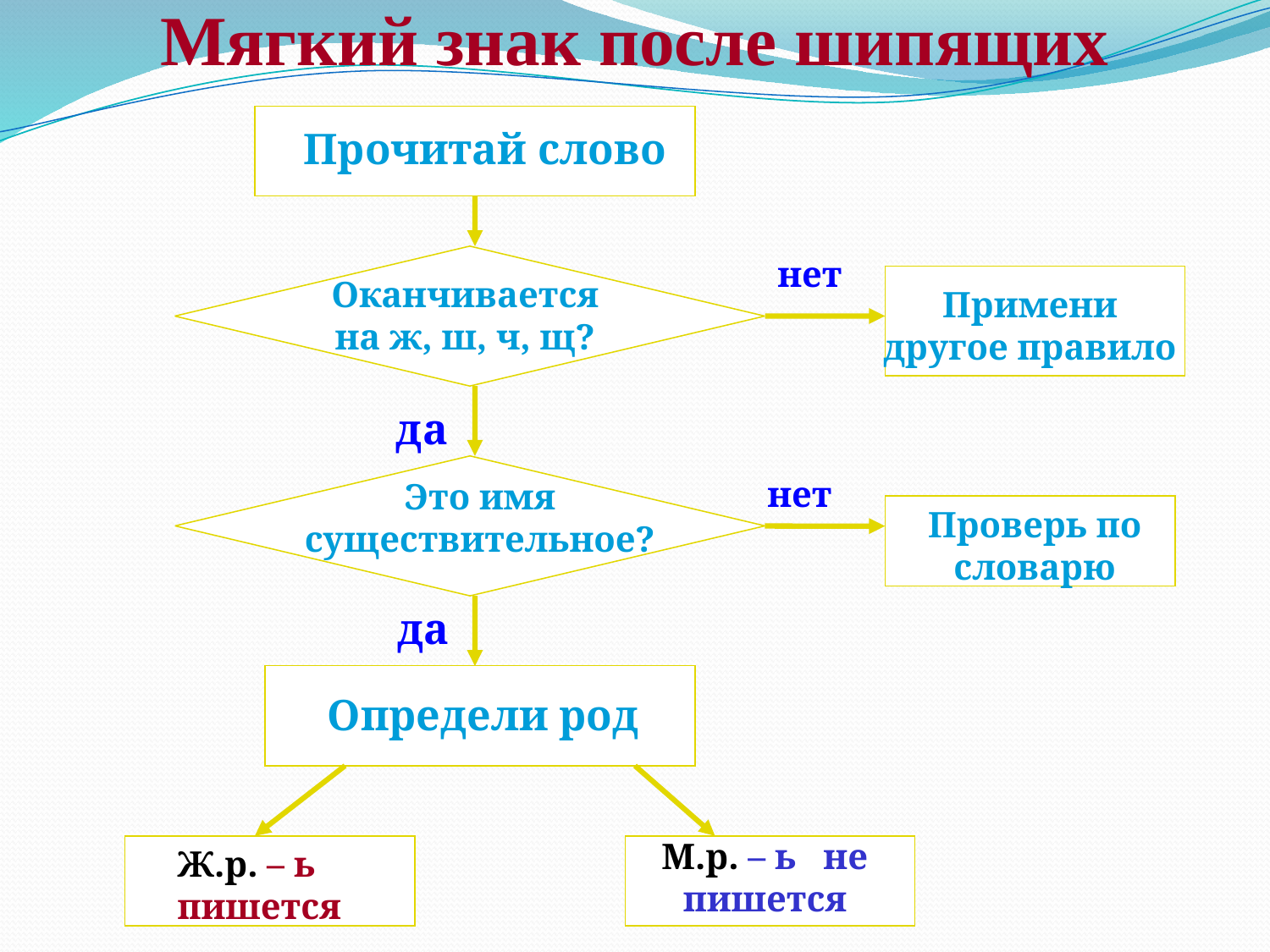

Мягкий знак после шипящих

Прочитай слово

нет
Оканчивается на ж, ш, ч, щ?

Примени другое правило

да

нет
Это имя существительное?

Проверь по словарю

да

Определи род

М.р. – ь   не пишется

Ж.р. – ь пишется